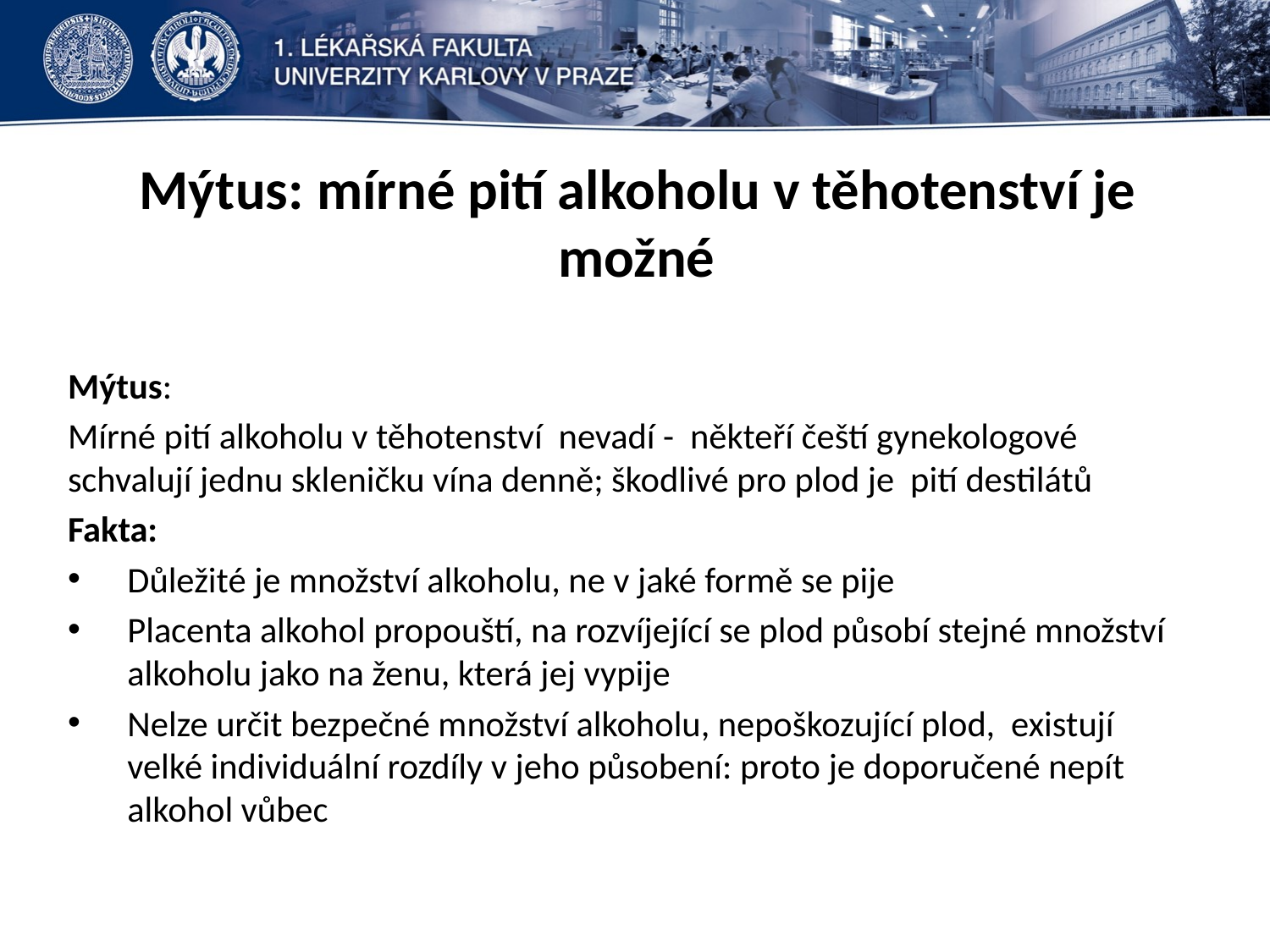

# Mýtus: mírné pití alkoholu v těhotenství je  možné

Mýtus:
Mírné pití alkoholu v těhotenství  nevadí -  někteří čeští gynekologové  schvalují jednu skleničku vína denně; škodlivé pro plod je  pití destilátů
Fakta:
Důležité je množství alkoholu, ne v jaké formě se pije
Placenta alkohol propouští, na rozvíjející se plod působí stejné množství alkoholu jako na ženu, která jej vypije
Nelze určit bezpečné množství alkoholu, nepoškozující plod,  existují velké individuální rozdíly v jeho působení: proto je doporučené nepít alkohol vůbec